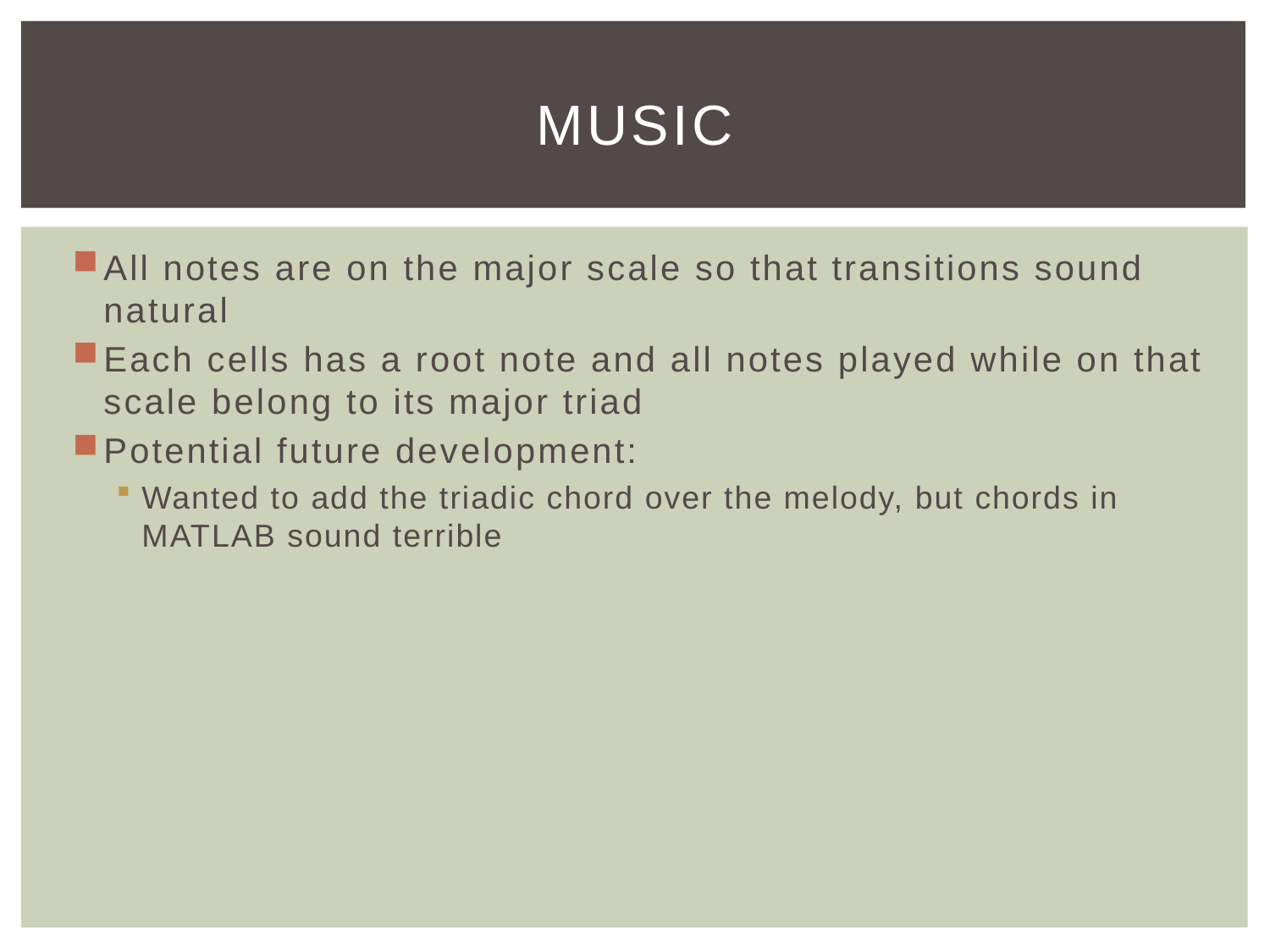

# Music
All notes are on the major scale so that transitions sound natural
Each cells has a root note and all notes played while on that scale belong to its major triad
Potential future development:
Wanted to add the triadic chord over the melody, but chords in MATLAB sound terrible